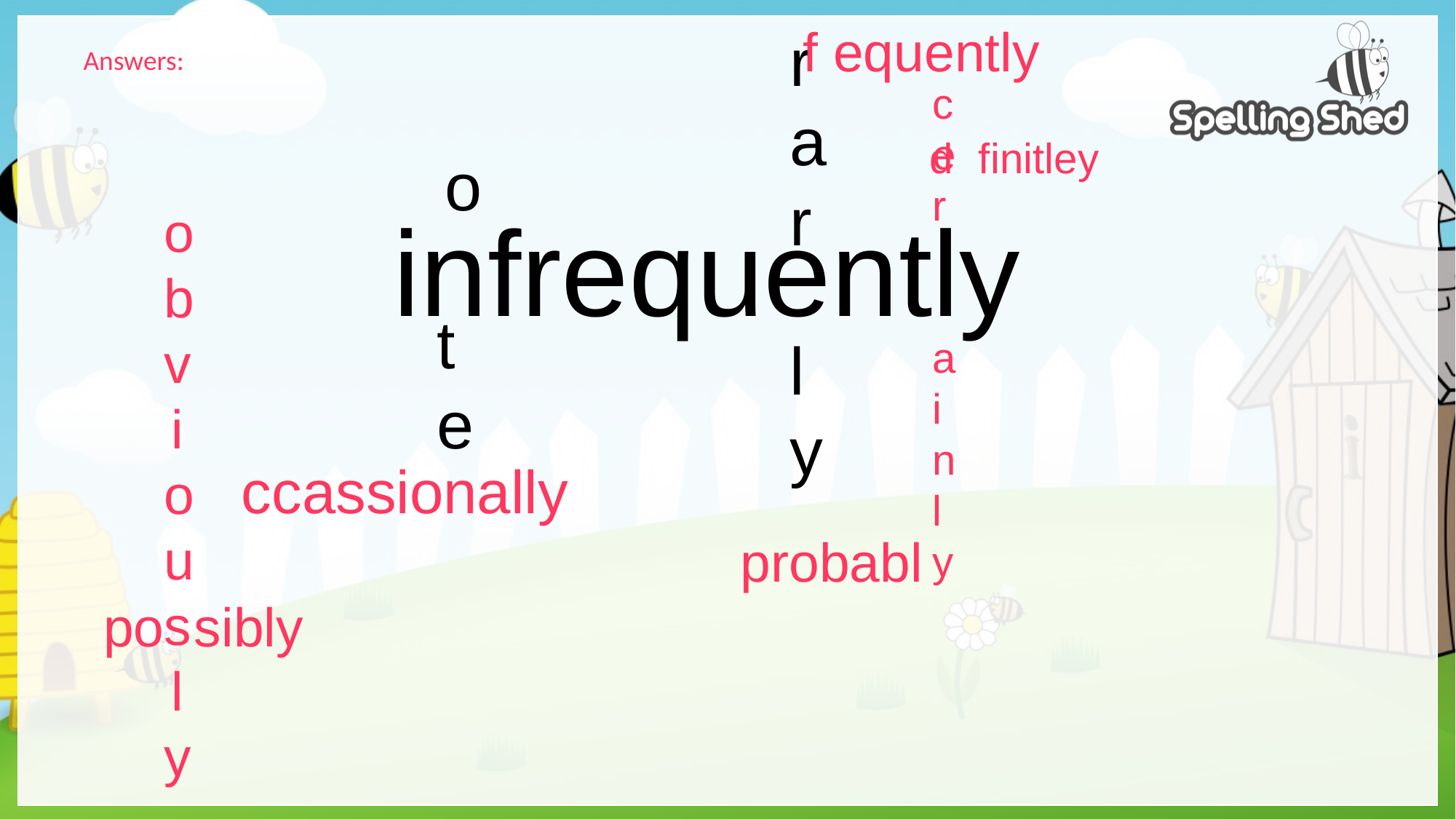

f equently
r
a
r
Answers:
cer

ainly
d  finitley
o
infrequently
obviously
t
e
l
y
ccassionally
probabl
po  sibly